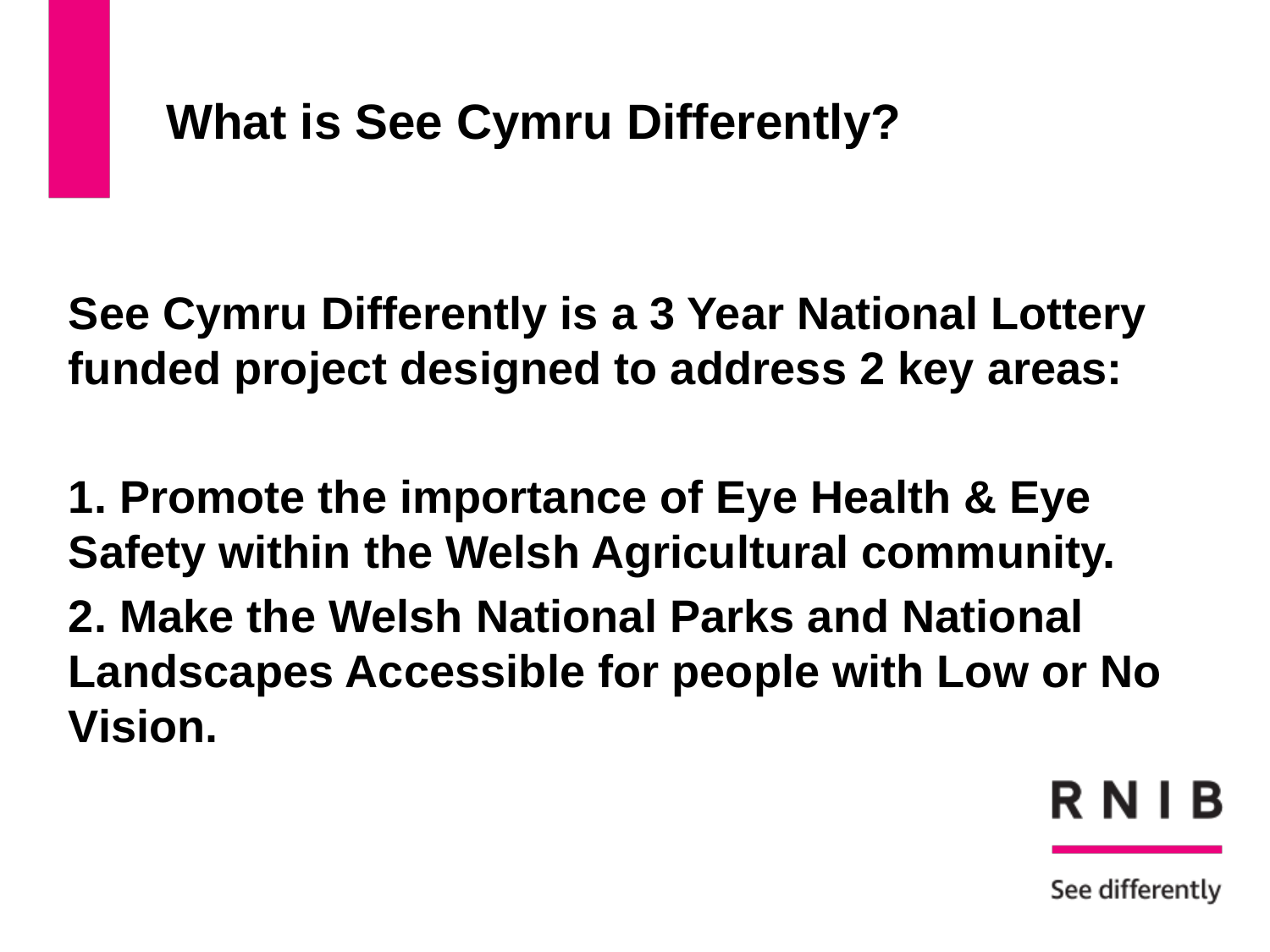

# What is See Cymru Differently?

See Cymru Differently is a 3 Year National Lottery funded project designed to address 2 key areas:

1. Promote the importance of Eye Health & Eye  Safety within the Welsh Agricultural community.
2. Make the Welsh National Parks and National Landscapes Accessible for people with Low or No Vision.